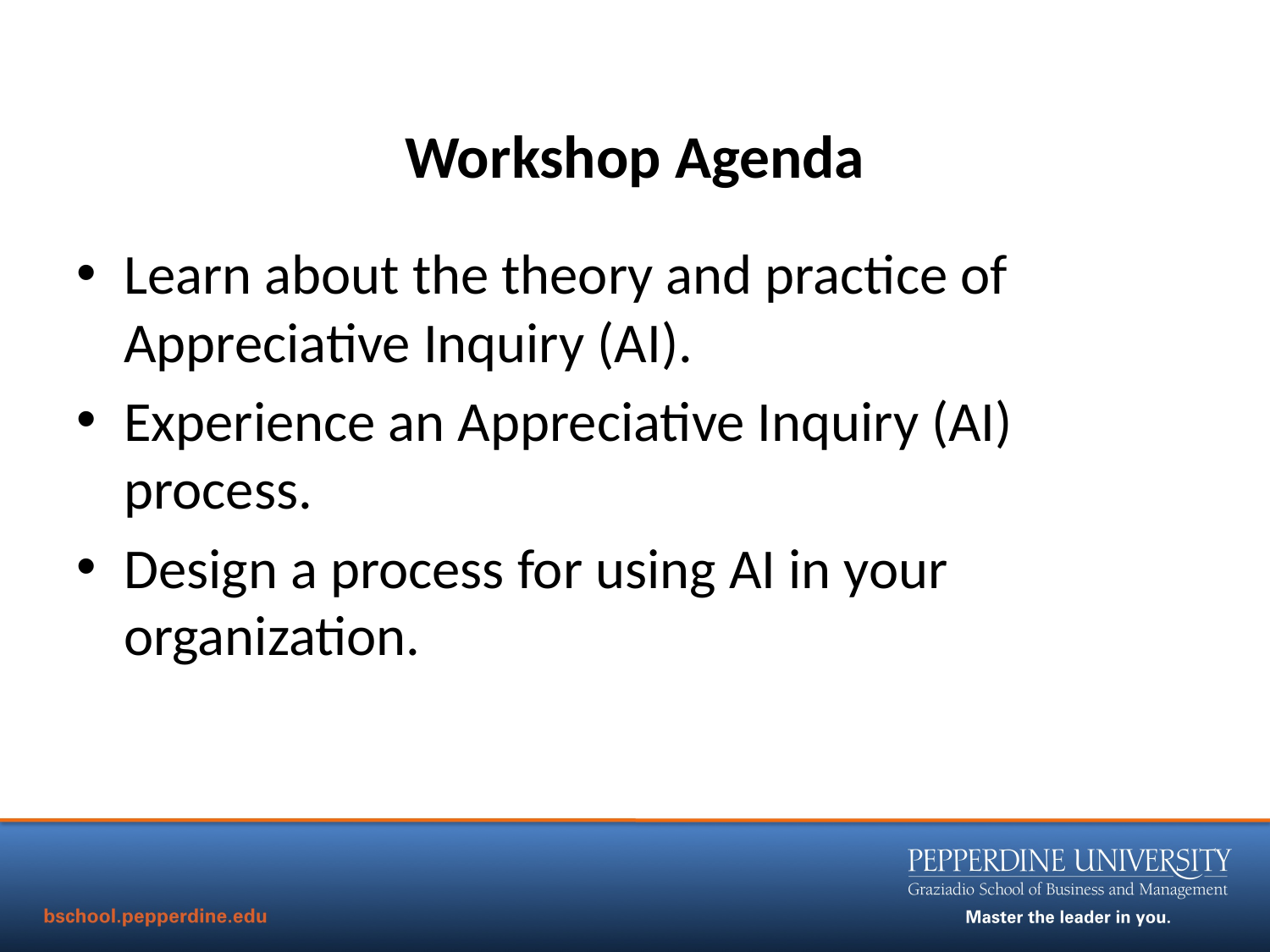

# Workshop Agenda
Learn about the theory and practice of  Appreciative Inquiry (AI).
Experience an Appreciative Inquiry (AI) process.
Design a process for using AI in your organization.